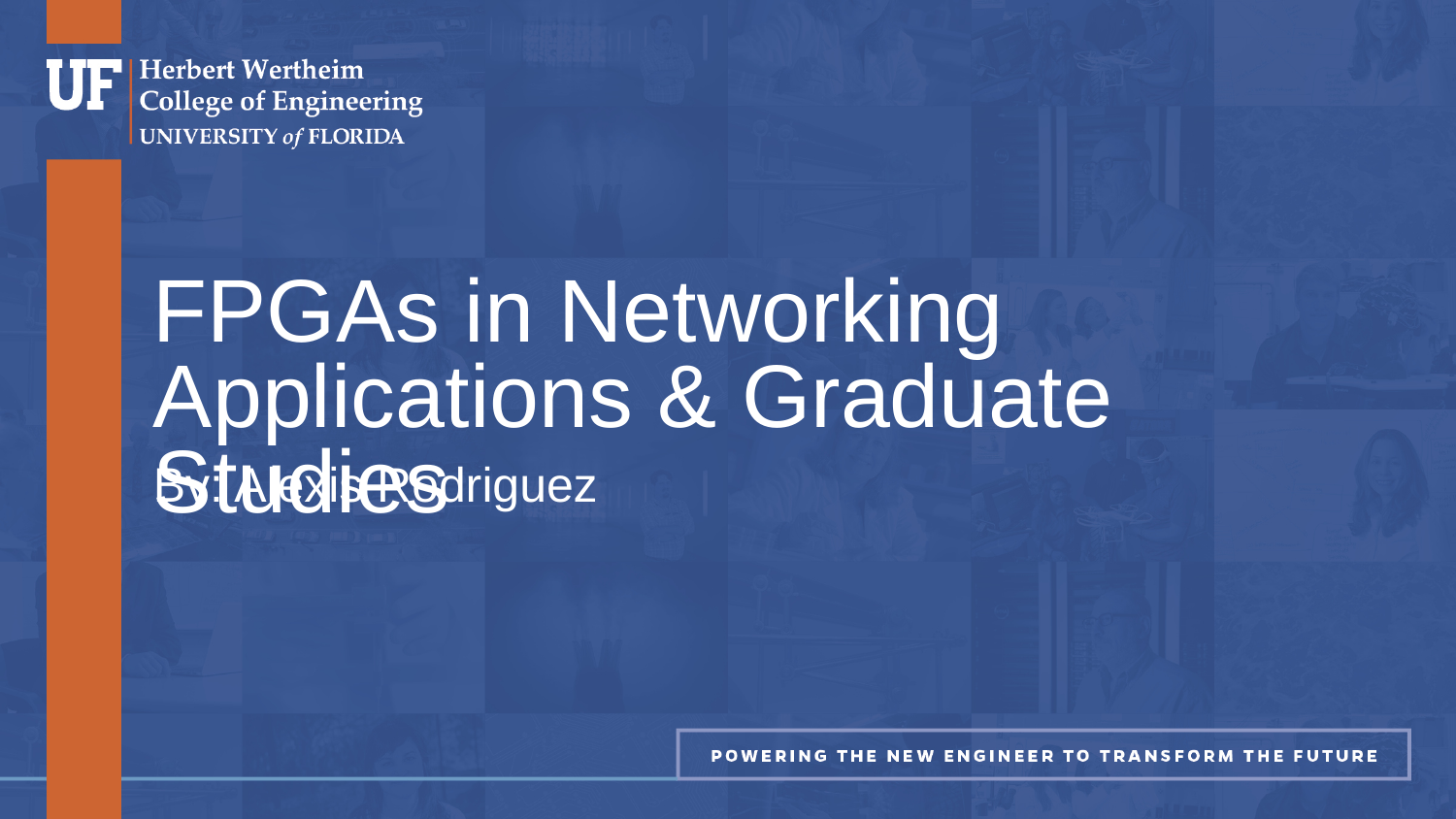

# FPGAs in Networking Applications & Graduate Studies
By: Alexis Rodriguez